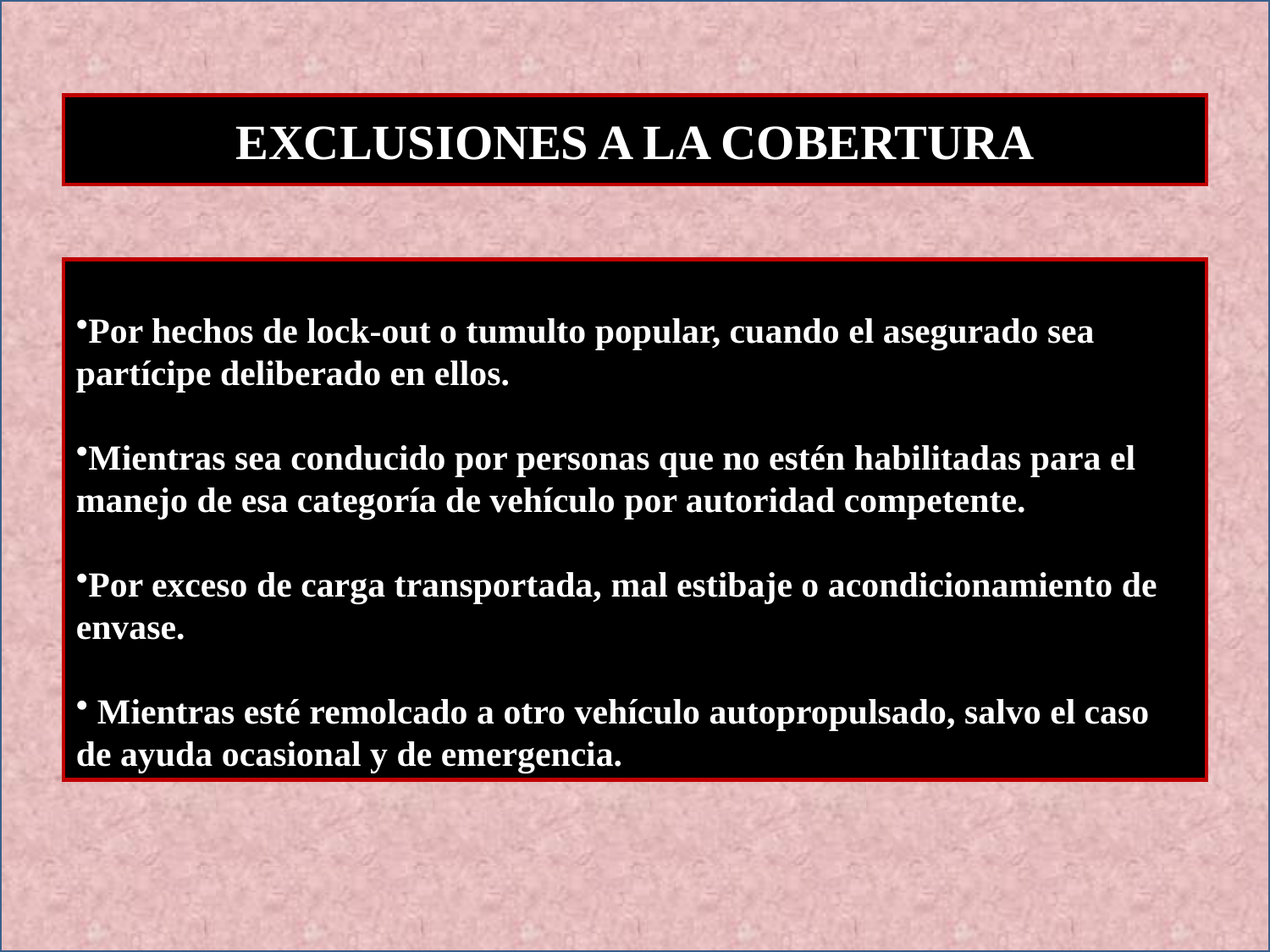

EXCLUSIONES A LA COBERTURA

Por hechos de lock-out o tumulto popular, cuando el asegurado sea partícipe deliberado en ellos.

Mientras sea conducido por personas que no estén habilitadas para el manejo de esa categoría de vehículo por autoridad competente.

Por exceso de carga transportada, mal estibaje o acondicionamiento de envase.

 Mientras esté remolcado a otro vehículo autopropulsado, salvo el caso de ayuda ocasional y de emergencia.